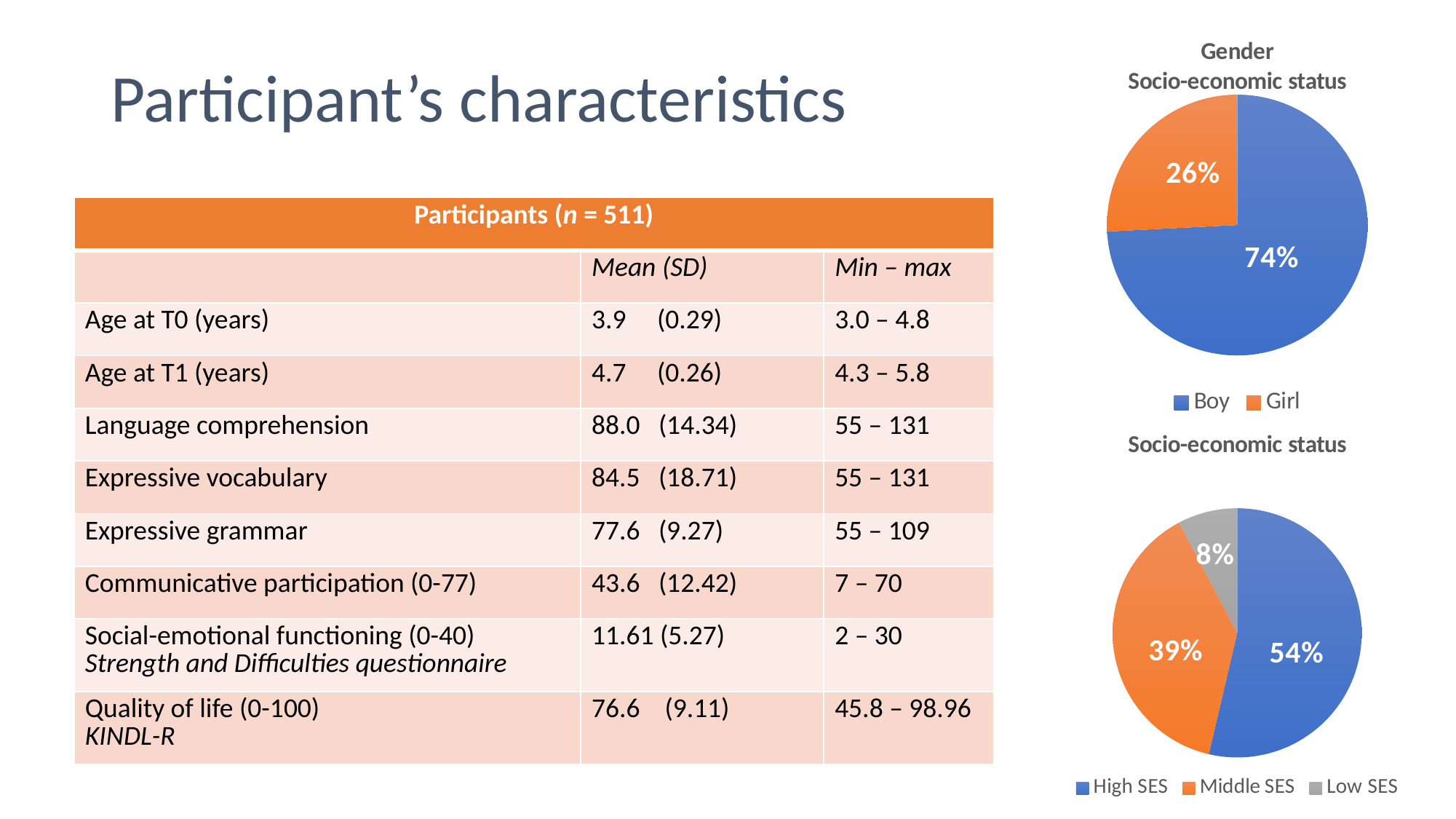

### Chart: Gender

| Category |  |
|---|---|
| Boy | 0.742 |
| Girl | 0.258 |
# Participant’s characteristics

### Chart: Socio-economic status

| Category |
|---|

| Participants (n = 511) |  |  |
| --- | --- | --- |
|  | Mean (SD) | Min – max |
| Age at T0 (years) | 3.9     (0.29) | 3.0 – 4.8 |
| Age at T1 (years) | 4.7     (0.26) | 4.3 – 5.8 |
| Language comprehension | 88.0   (14.34) | 55 – 131 |
| Expressive vocabulary | 84.5   (18.71) | 55 – 131 |
| Expressive grammar | 77.6   (9.27) | 55 – 109 |
| Communicative participation (0-77) | 43.6   (12.42) | 7 – 70 |
| Social-emotional functioning (0-40) Strength and Difficulties questionnaire | 11.61 (5.27) | 2 – 30 |
| Quality of life (0-100) KINDL-R | 76.6    (9.11) | 45.8 – 98.96 |

### Chart: Socio-economic status

| Category |  |
|---|---|
| High SES | 0.528 |
| Middle SES | 0.38 |
| Low SES | 0.076 |